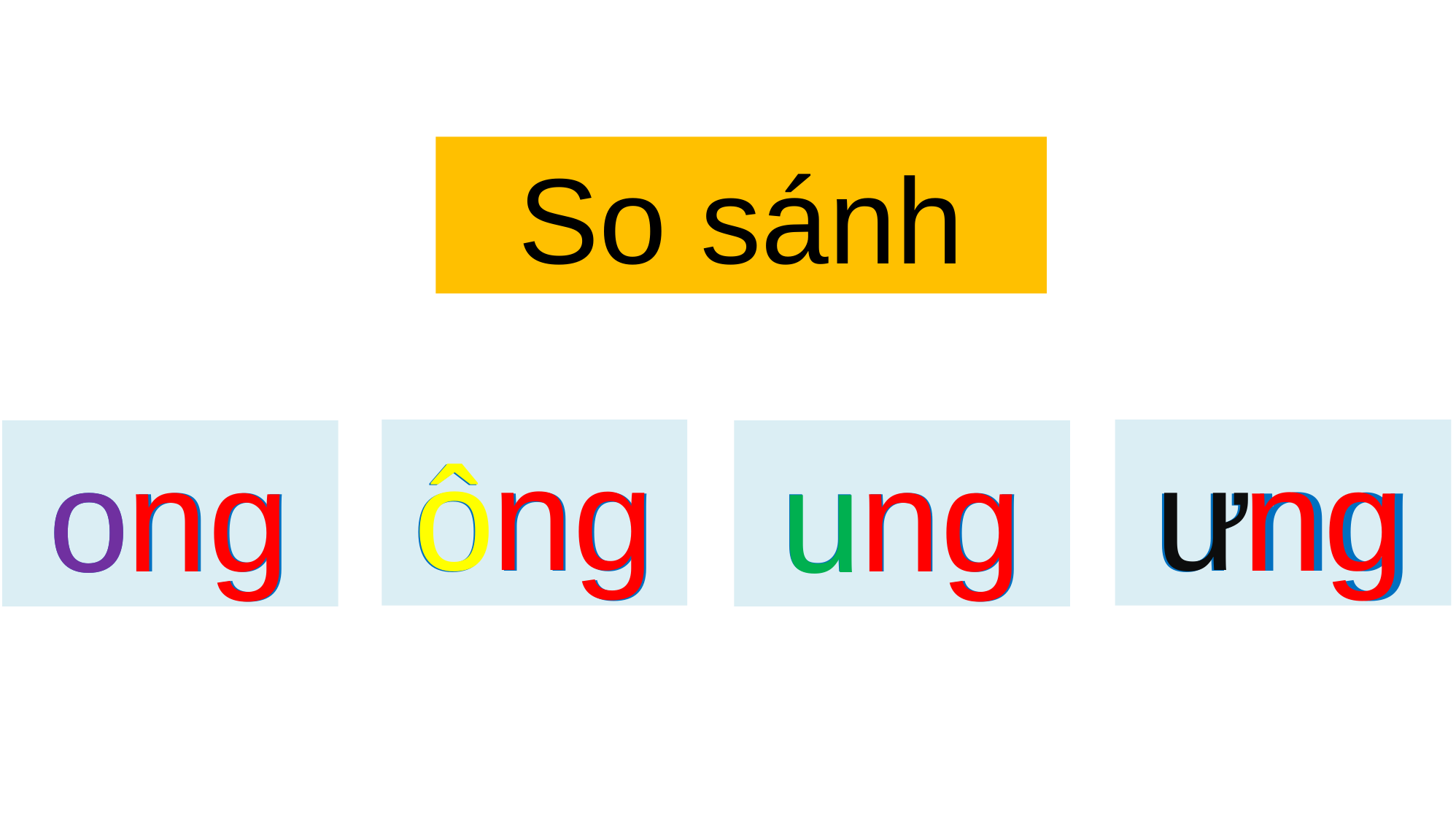

So sánh
ng
ô
ư
ông
ưng
ng
ong
ng
ung
ng
o
u